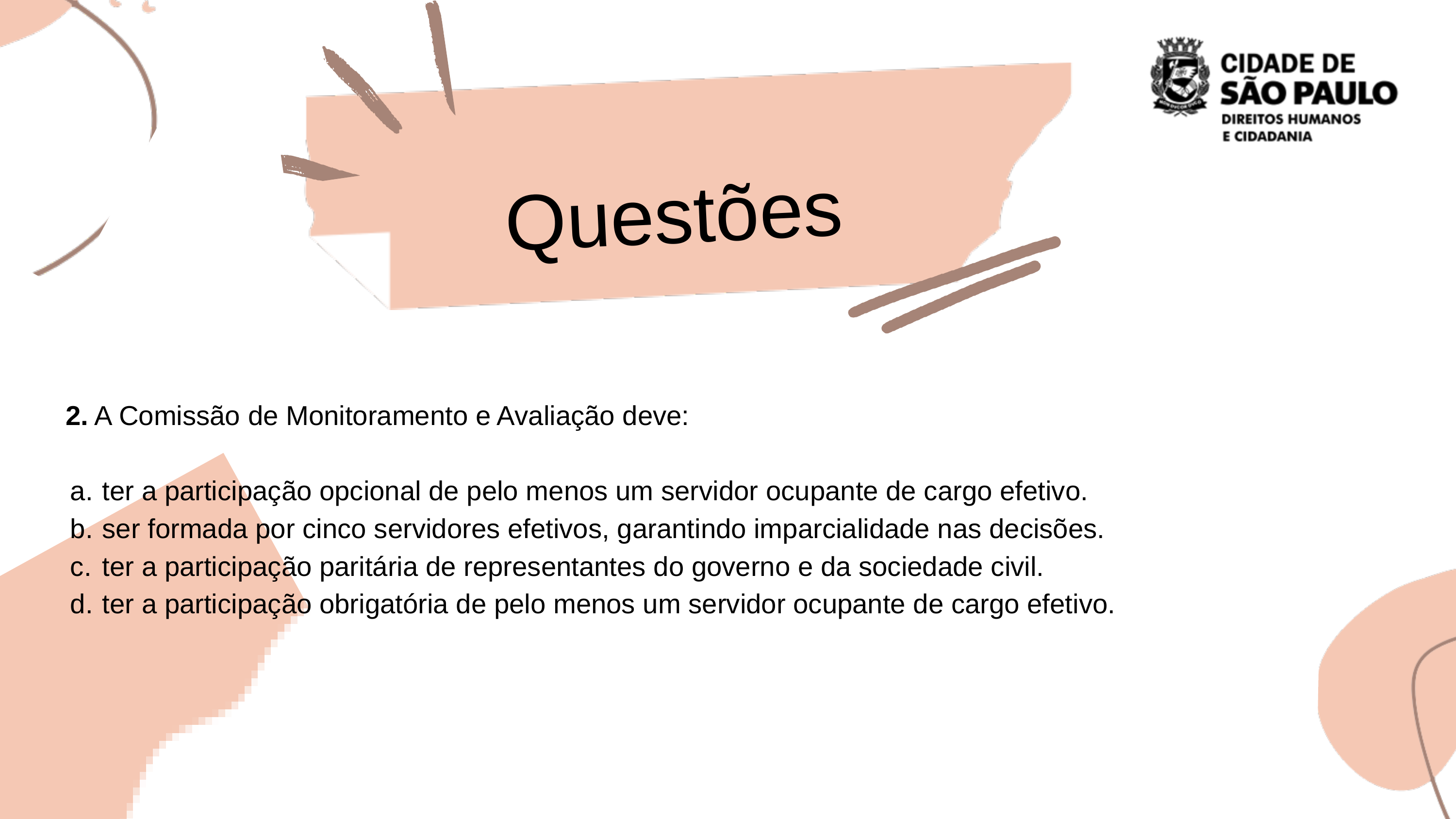

Questões

2. A Comissão de Monitoramento e Avaliação deve:

ter a participação opcional de pelo menos um servidor ocupante de cargo efetivo.
ser formada por cinco servidores efetivos, garantindo imparcialidade nas decisões.
ter a participação paritária de representantes do governo e da sociedade civil.
ter a participação obrigatória de pelo menos um servidor ocupante de cargo efetivo.